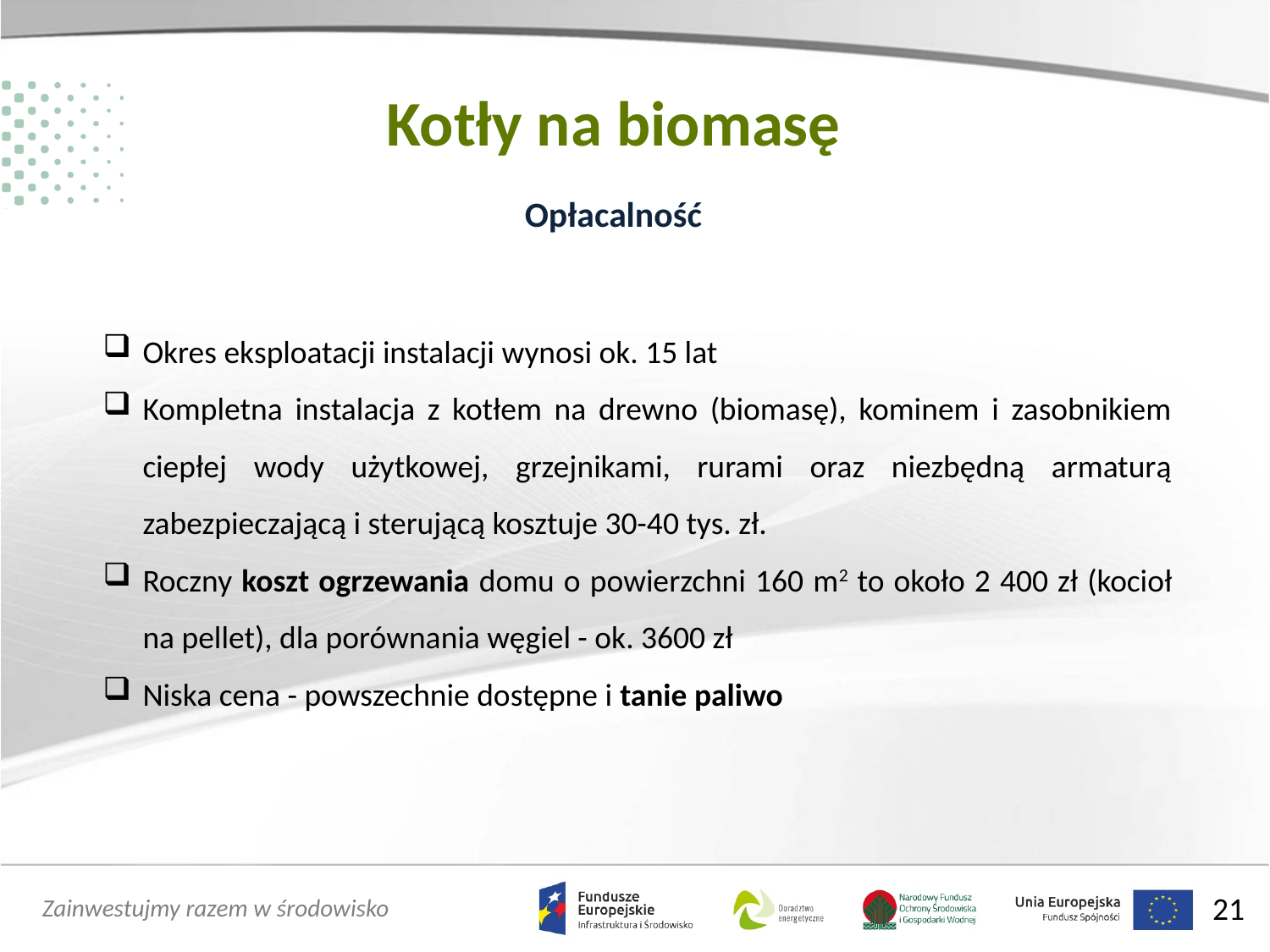

Kotły na biomasę
Opłacalność
Okres eksploatacji instalacji wynosi ok. 15 lat
Kompletna instalacja z kotłem na drewno (biomasę), kominem i zasobnikiem ciepłej wody użytkowej, grzejnikami, rurami oraz niezbędną armaturą zabezpieczającą i sterującą kosztuje 30-40 tys. zł.
Roczny koszt ogrzewania domu o powierzchni 160 m2 to około 2 400 zł (kocioł na pellet), dla porównania węgiel - ok. 3600 zł
Niska cena - powszechnie dostępne i tanie paliwo
21